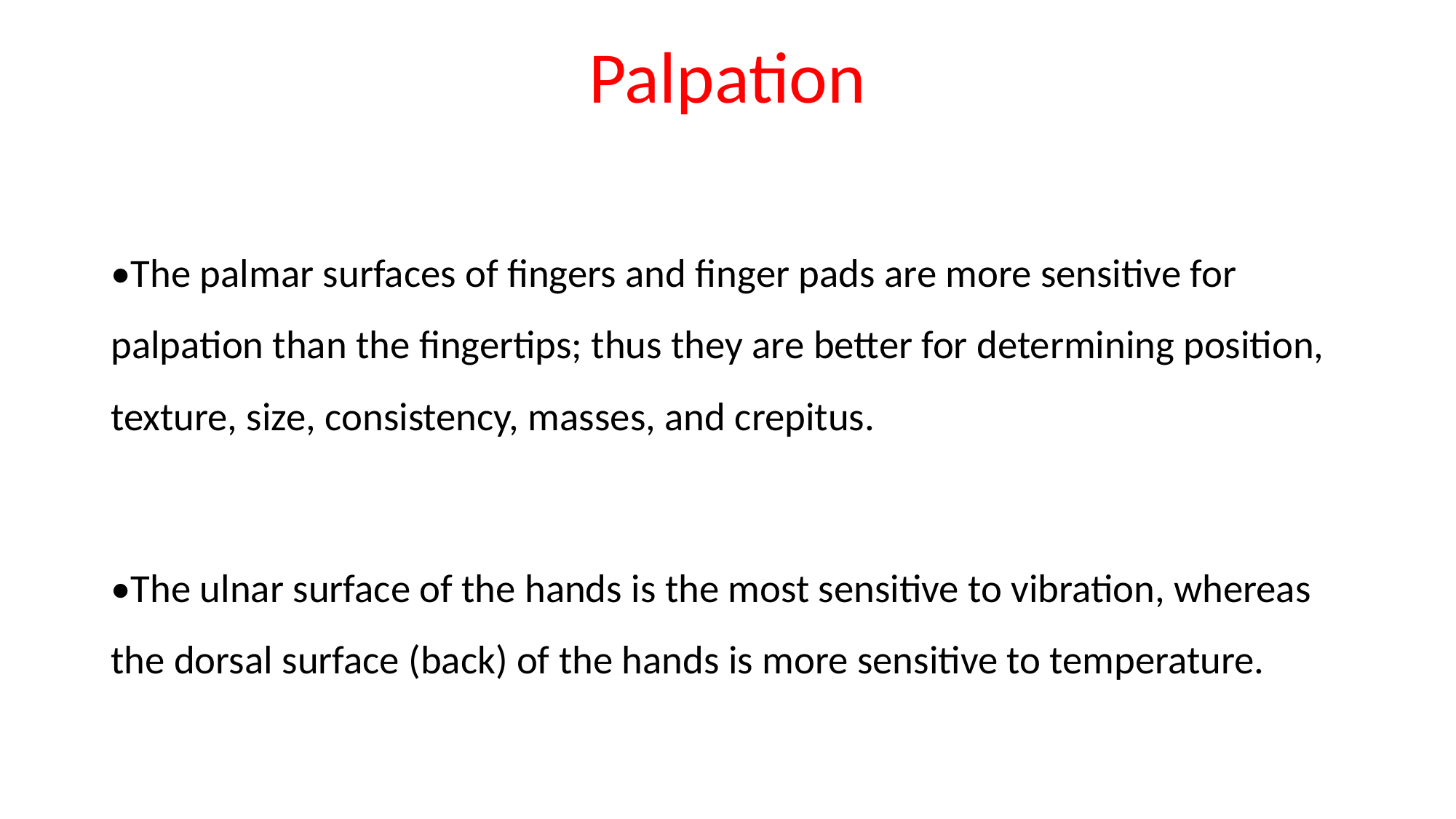

# Palpation
•The palmar surfaces of fingers and finger pads are more sensitive for palpation than the fingertips; thus they are better for determining position, texture, size, consistency, masses, and crepitus.

•The ulnar surface of the hands is the most sensitive to vibration, whereas the dorsal surface (back) of the hands is more sensitive to temperature.